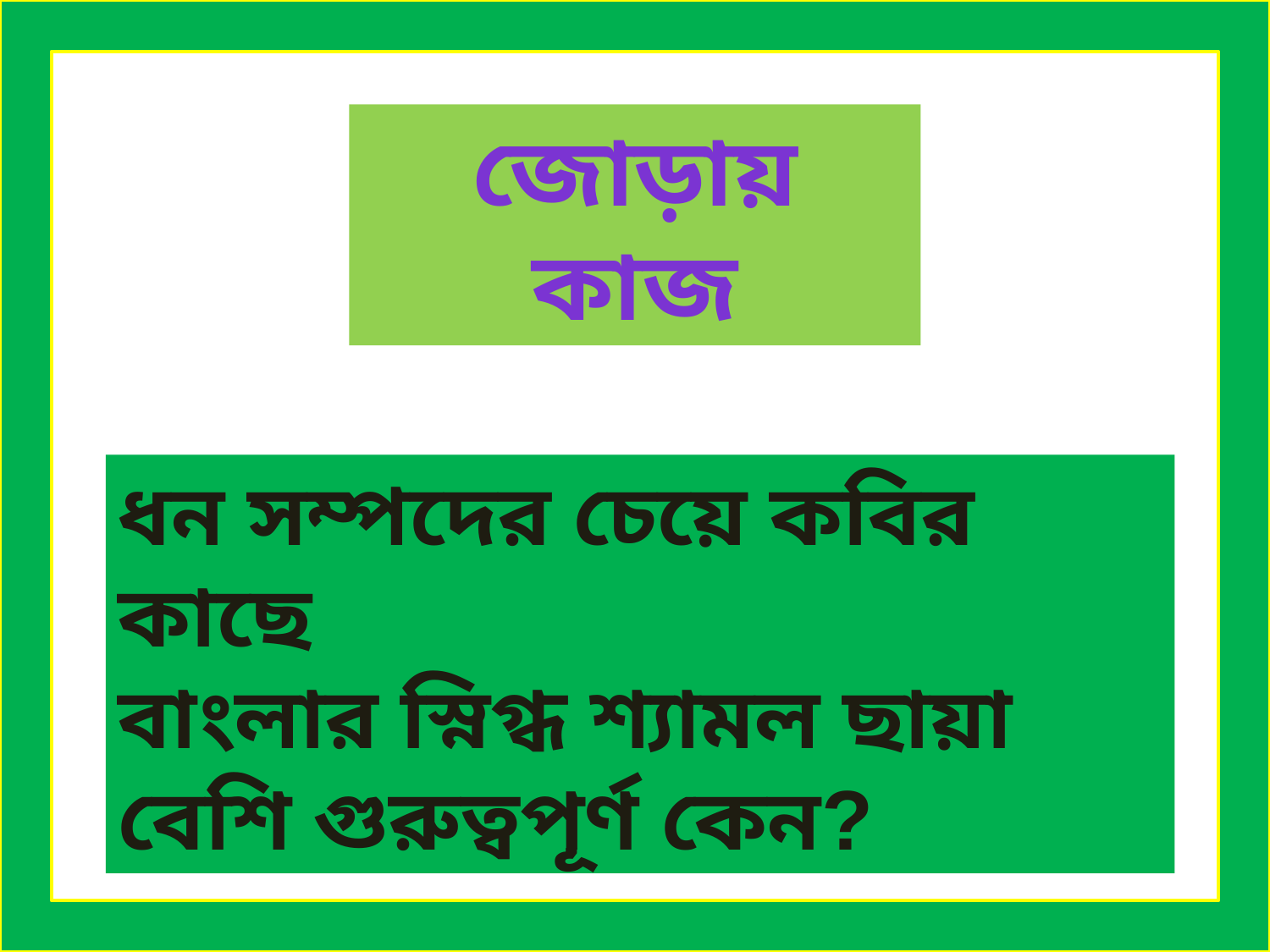

জোড়ায় কাজ
ধন সম্পদের চেয়ে কবির কাছে
বাংলার স্নিগ্ধ শ্যামল ছায়া
বেশি গুরুত্বপূর্ণ কেন?